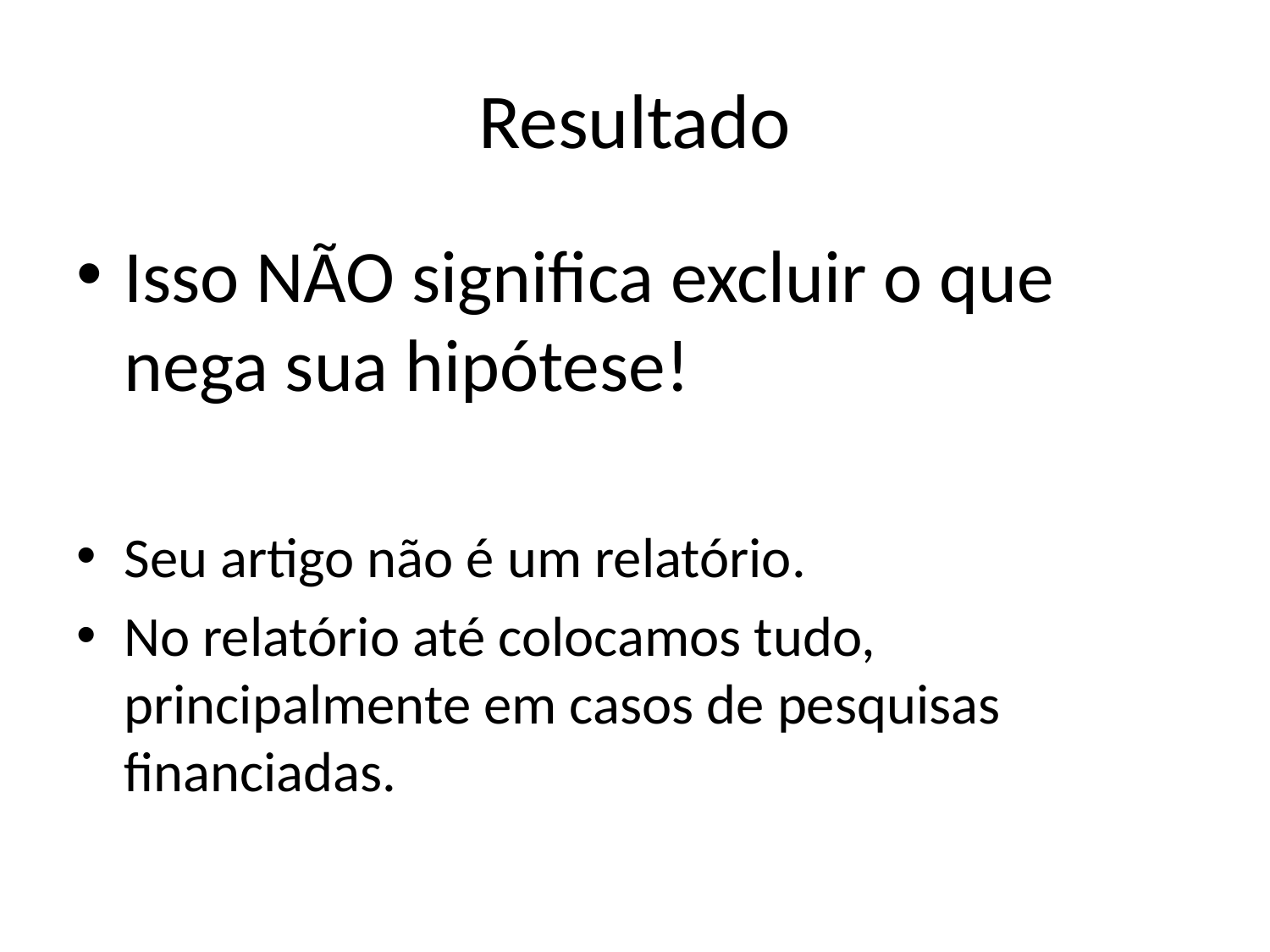

# Resultado
Isso NÃO significa excluir o que nega sua hipótese!

Seu artigo não é um relatório.
No relatório até colocamos tudo, principalmente em casos de pesquisas financiadas.